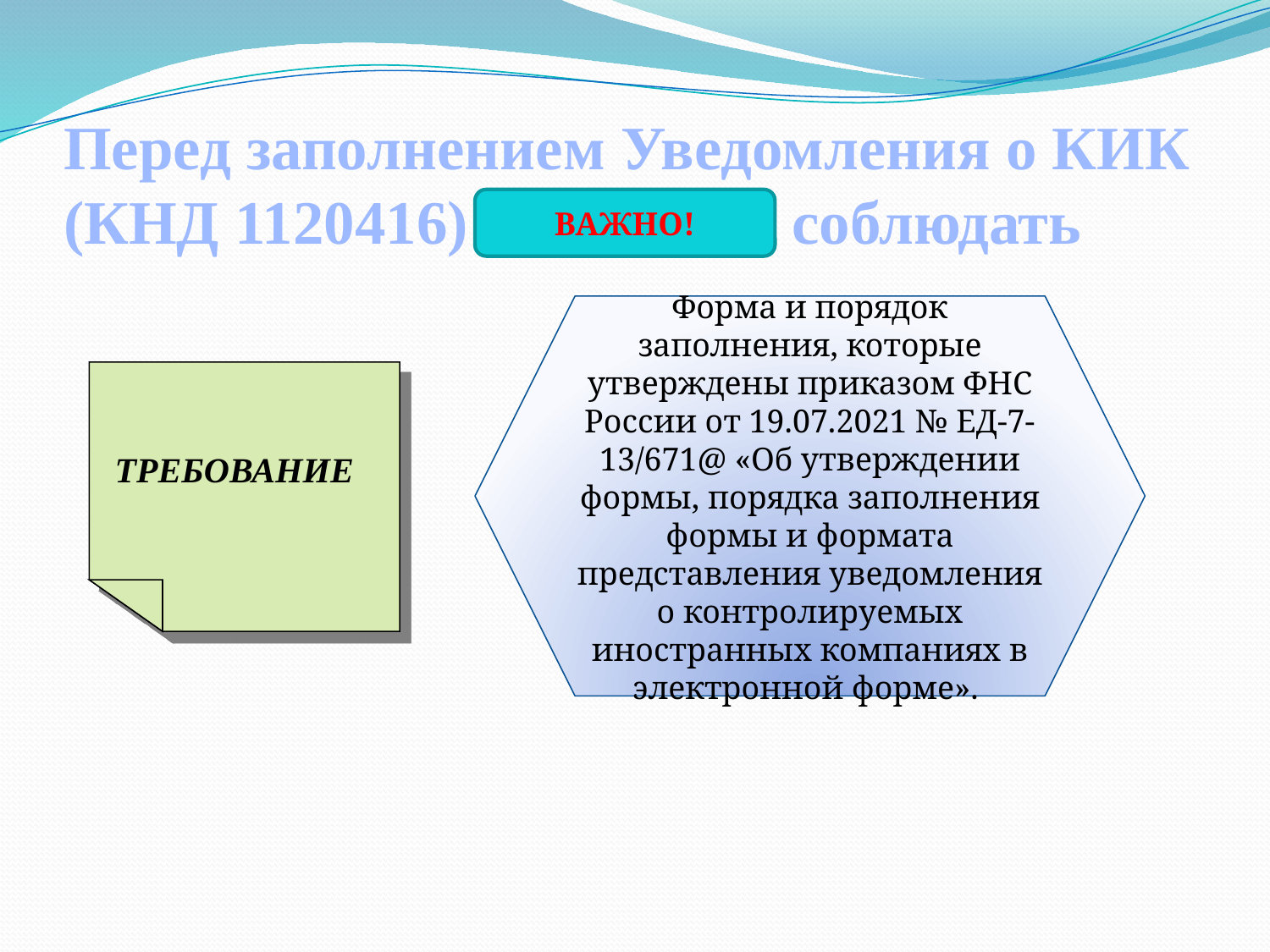

# Перед заполнением Уведомления о КИК (КНД 1120416)                     соблюдать
ВАЖНО!
Форма и порядок заполнения, которые утверждены приказом ФНС России от 19.07.2021 № ЕД-7-13/671@ «Об утверждении формы, порядка заполнения формы и формата представления уведомления о контролируемых иностранных компаниях в электронной форме».
ТРЕБОВАНИЕ